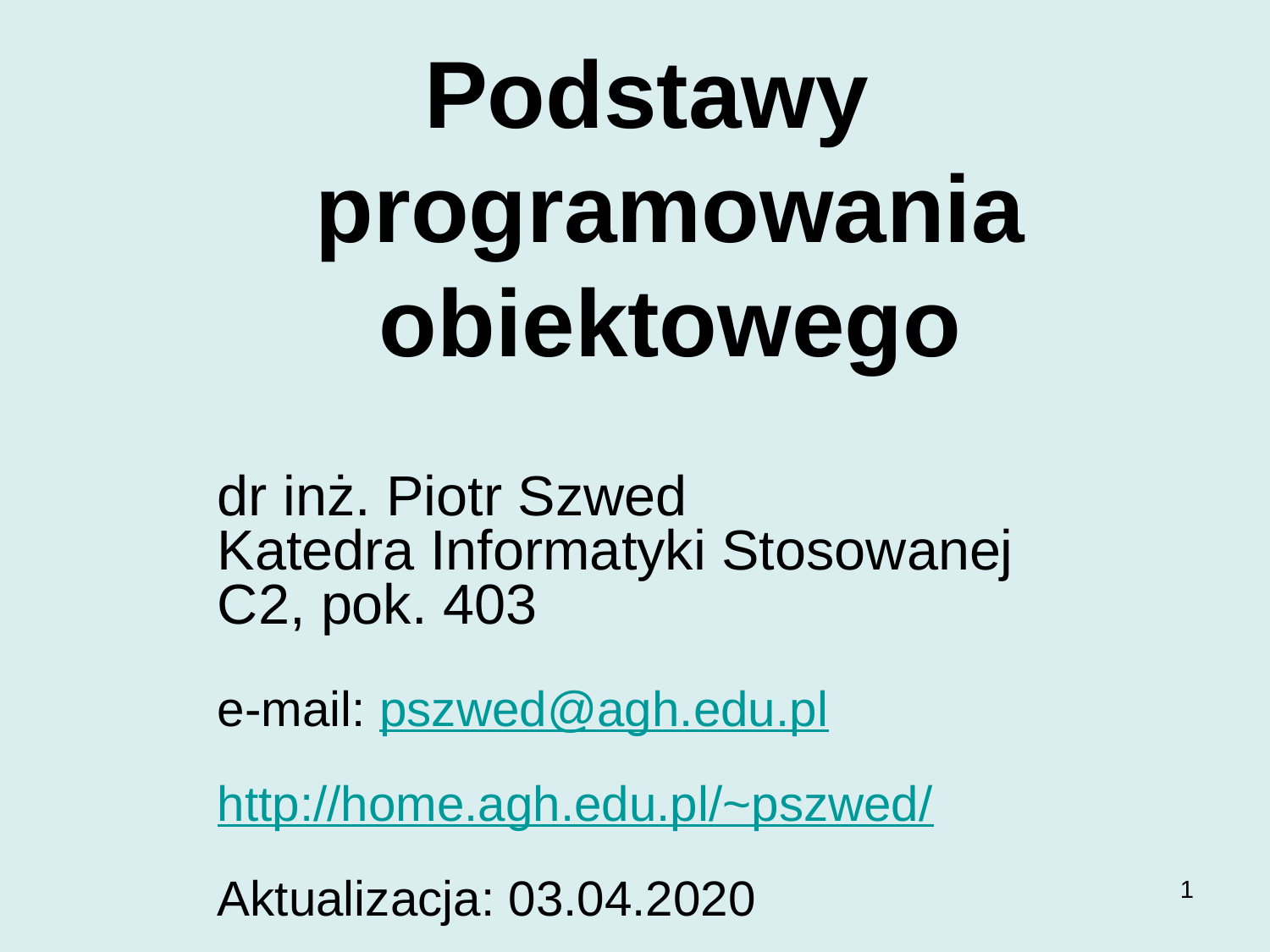

Podstawy programowania obiektowego
dr inż. Piotr Szwed
Katedra Informatyki Stosowanej
C2, pok. 403

e-mail: pszwed@agh.edu.pl

http://home.agh.edu.pl/~pszwed/

Aktualizacja: 03.04.2020

1